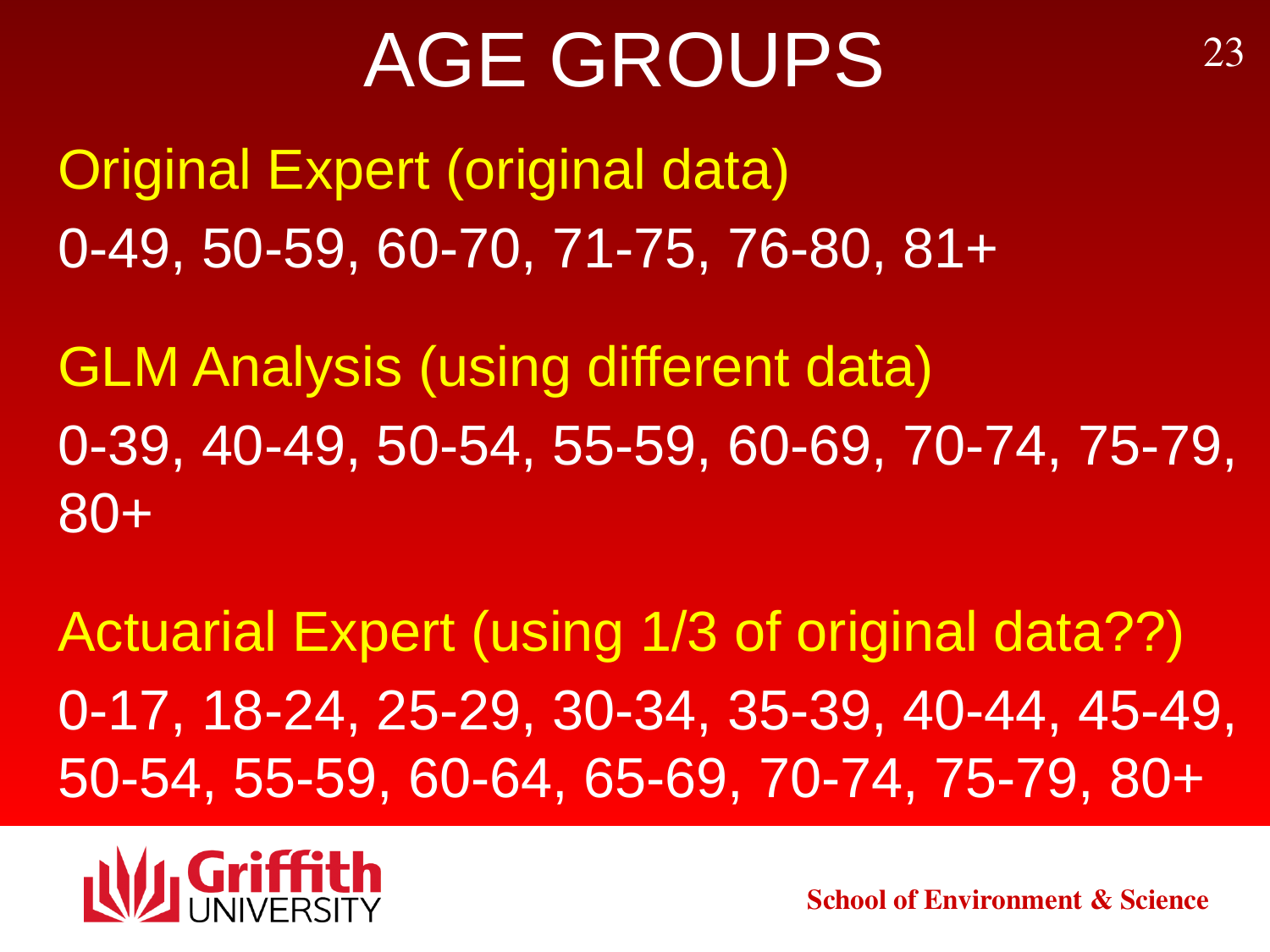

# AGE GROUPS
23
Original Expert (original data)
0-49, 50-59, 60-70, 71-75, 76-80, 81+

GLM Analysis (using different data)
0-39, 40-49, 50-54, 55-59, 60-69, 70-74, 75-79, 80+

Actuarial Expert (using 1/3 of original data??)
0-17, 18-24, 25-29, 30-34, 35-39, 40-44, 45-49, 50-54, 55-59, 60-64, 65-69, 70-74, 75-79, 80+